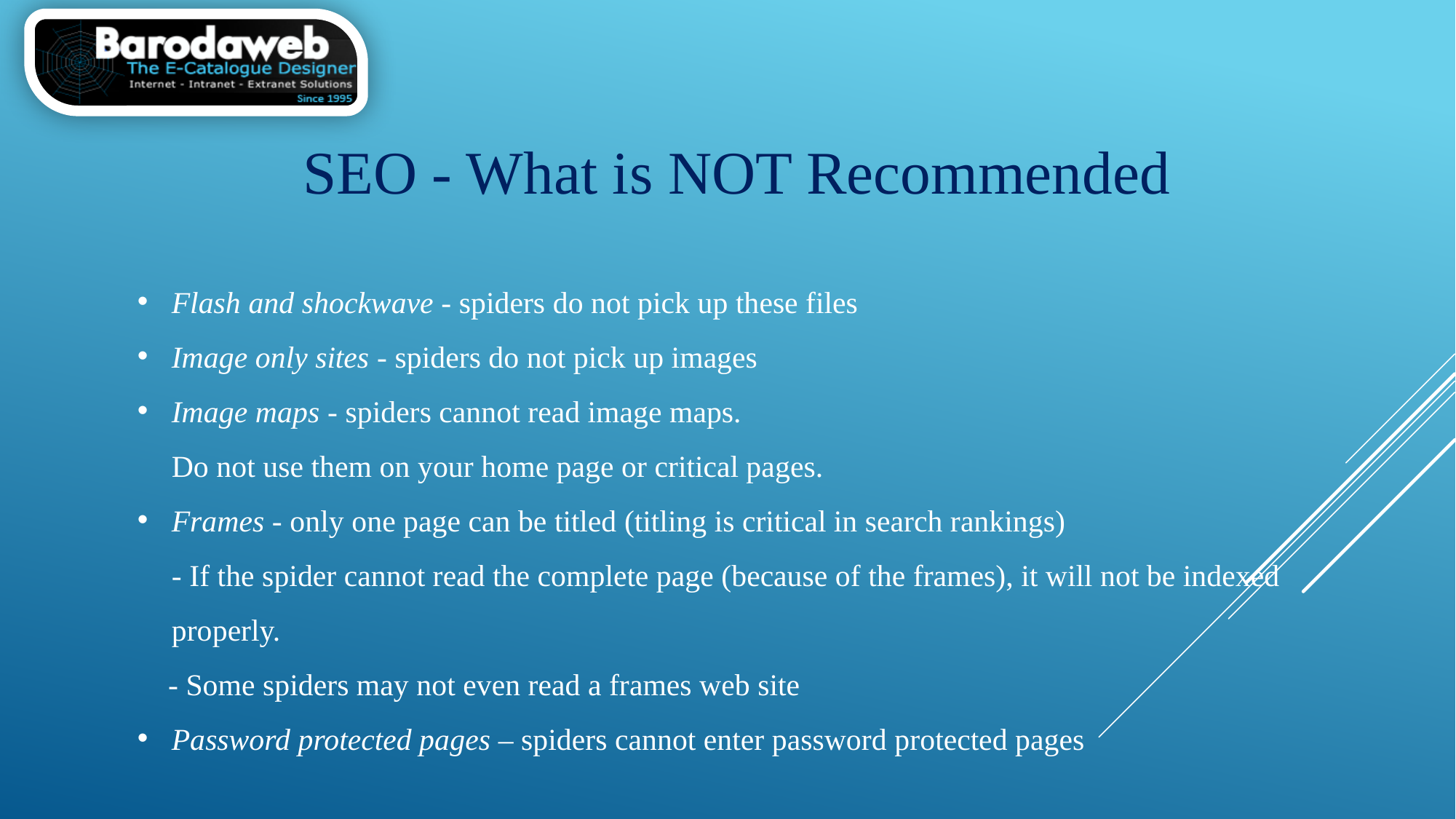

SEO - What is NOT Recommended
Flash and shockwave - spiders do not pick up these files
Image only sites - spiders do not pick up images
Image maps - spiders cannot read image maps.
Do not use them on your home page or critical pages.
Frames - only one page can be titled (titling is critical in search rankings)
- If the spider cannot read the complete page (because of the frames), it will not be indexed properly.
    - Some spiders may not even read a frames web site
Password protected pages – spiders cannot enter password protected pages